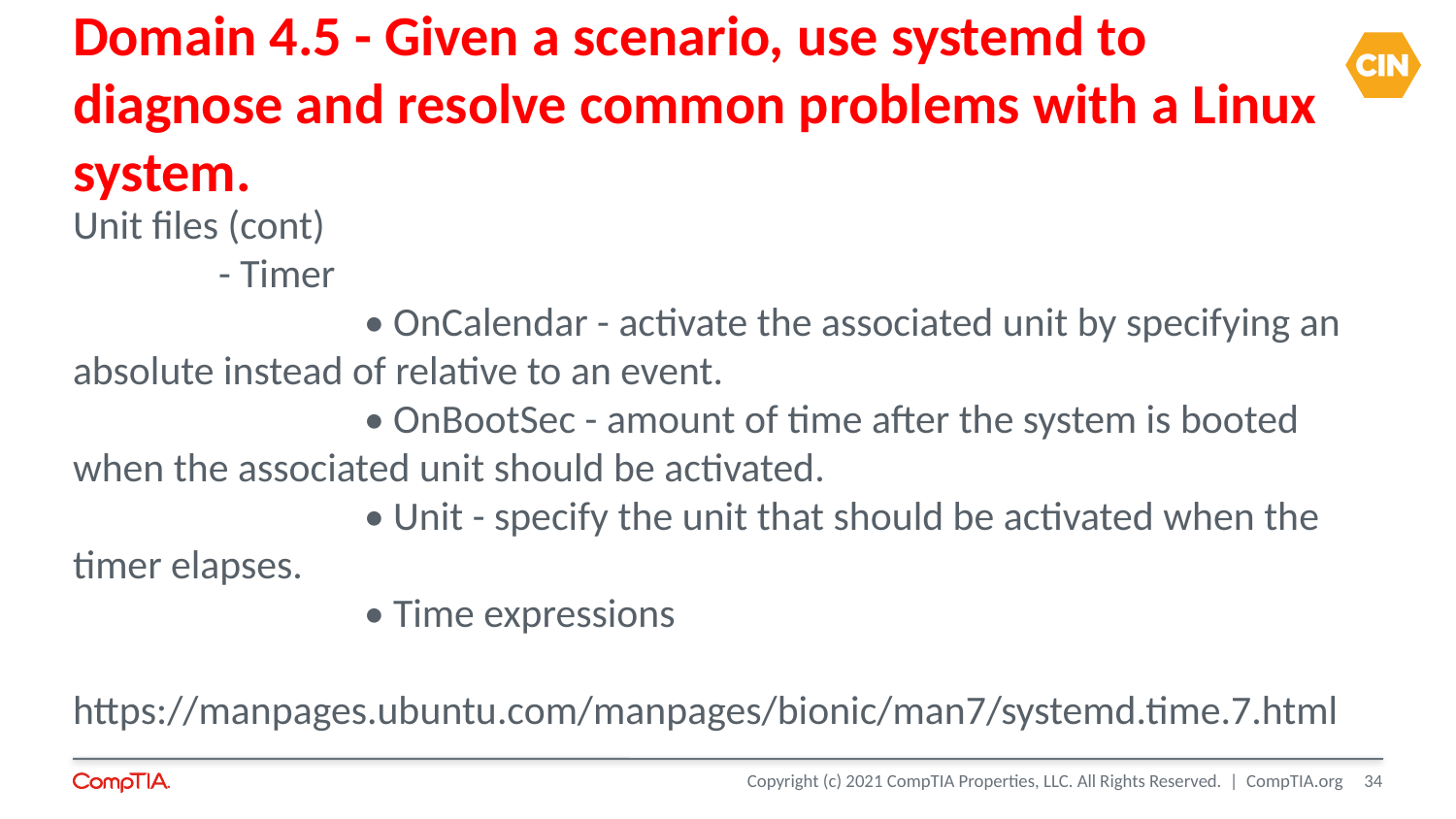

Domain 4.5 - Given a scenario, use systemd to diagnose and resolve common problems with a Linux system.
Unit files (cont)
	- Timer
		• OnCalendar - activate the associated unit by specifying an absolute instead of relative to an event.
		• OnBootSec - amount of time after the system is booted when the associated unit should be activated.
		• Unit - specify the unit that should be activated when the timer elapses.
		• Time expressions

https://manpages.ubuntu.com/manpages/bionic/man7/systemd.time.7.html

34